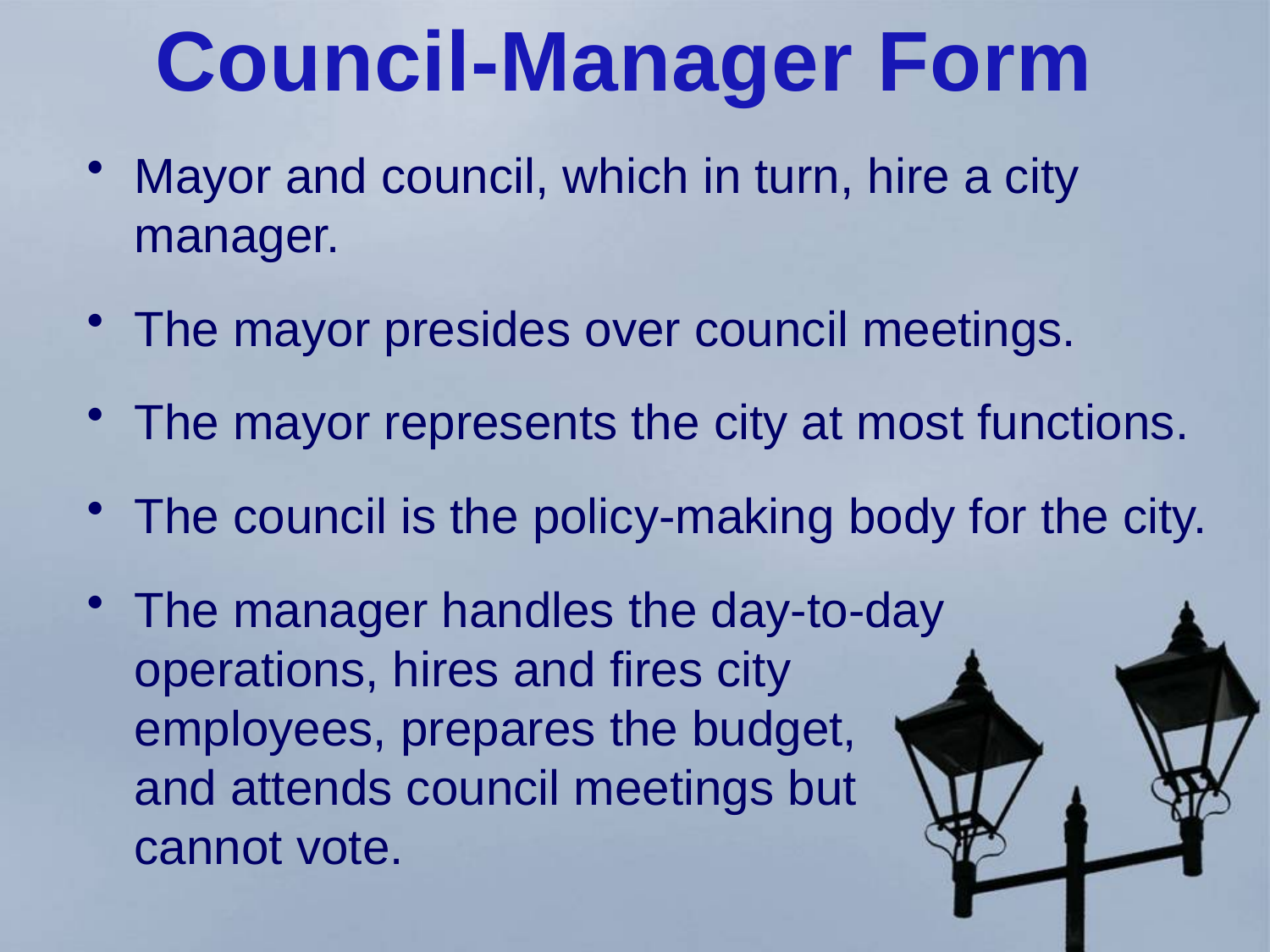

Council-Manager Form
Mayor and council, which in turn, hire a city manager.

The mayor presides over council meetings.

The mayor represents the city at most functions.

The council is the policy-making body for the city.

The manager handles the day-to-day  operations, hires and fires city             employees, prepares the budget,                     and attends council meetings but                cannot vote.